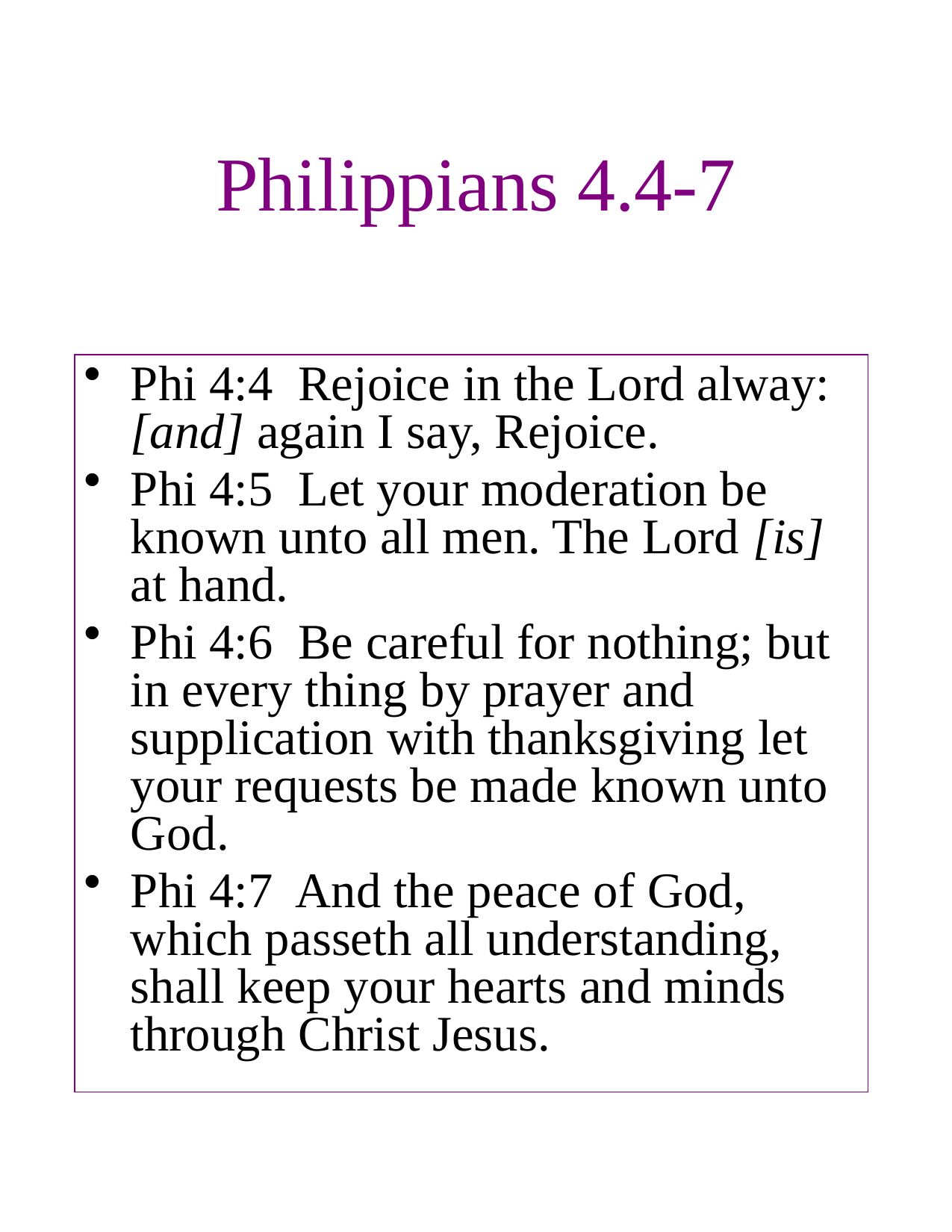

# Philippians 4.4-7

Phi 4:4  Rejoice in the Lord alway: [and] again I say, Rejoice.
Phi 4:5  Let your moderation be known unto all men. The Lord [is] at hand.
Phi 4:6  Be careful for nothing; but in every thing by prayer and supplication with thanksgiving let your requests be made known unto God.
Phi 4:7  And the peace of God, which passeth all understanding, shall keep your hearts and minds through Christ Jesus.